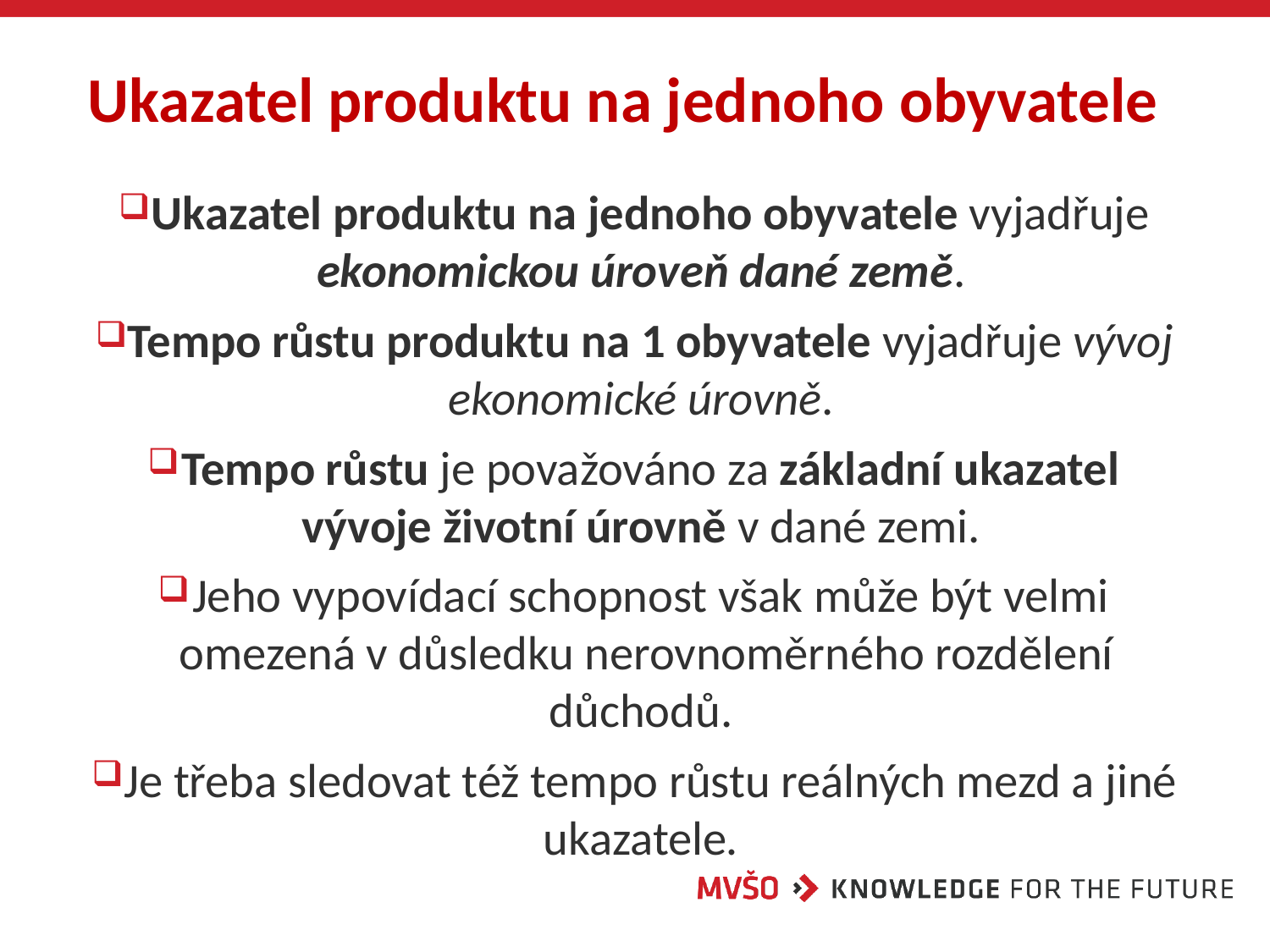

# Ukazatel produktu na jednoho obyvatele
Ukazatel produktu na jednoho obyvatele vyjadřuje ekonomickou úroveň dané země.
Tempo růstu produktu na 1 obyvatele vyjadřuje vývoj ekonomické úrovně.
Tempo růstu je považováno za základní ukazatel vývoje životní úrovně v dané zemi.
Jeho vypovídací schopnost však může být velmi omezená v důsledku nerovnoměrného rozdělení důchodů.
Je třeba sledovat též tempo růstu reálných mezd a jiné ukazatele.